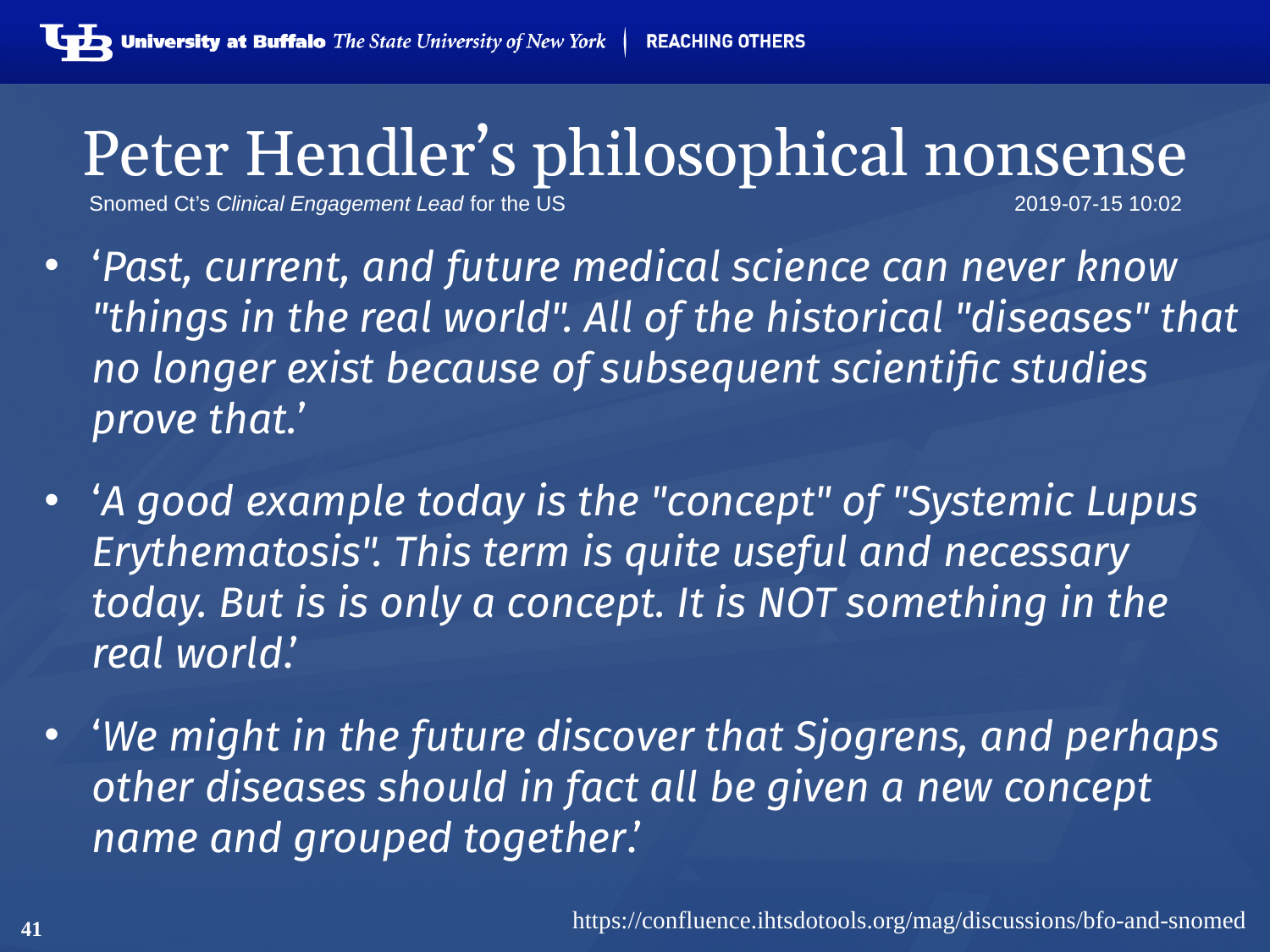

# Peter Hendler’s philosophical nonsense
Snomed Ct’s Clinical Engagement Lead for the US                                                                            2019-07-15 10:02
‘Past, current, and future medical science can never know "things in the real world". All of the historical "diseases" that no longer exist because of subsequent scientific studies prove that.’
‘A good example today is the "concept" of "Systemic Lupus Erythematosis". This term is quite useful and necessary today. But is is only a concept. It is NOT something in the real world.’
‘We might in the future discover that Sjogrens, and perhaps other diseases should in fact all be given a new concept name and grouped together.’
https://confluence.ihtsdotools.org/mag/discussions/bfo-and-snomed
41